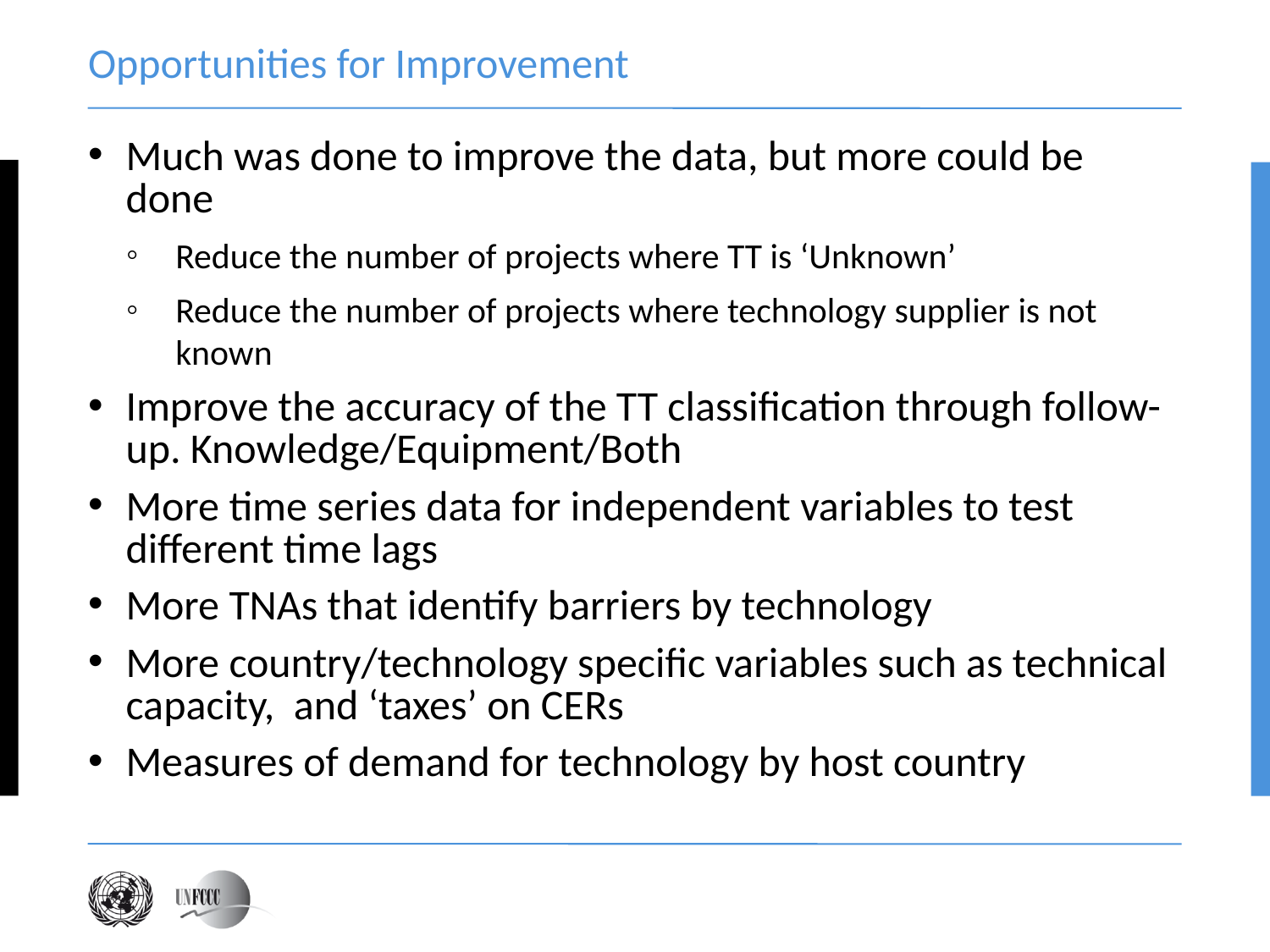

# Opportunities for Improvement
Much was done to improve the data, but more could be done
Reduce the number of projects where TT is ‘Unknown’
Reduce the number of projects where technology supplier is not known
Improve the accuracy of the TT classification through follow-up. Knowledge/Equipment/Both
More time series data for independent variables to test different time lags
More TNAs that identify barriers by technology
More country/technology specific variables such as technical capacity,  and ‘taxes’ on CERs
Measures of demand for technology by host country